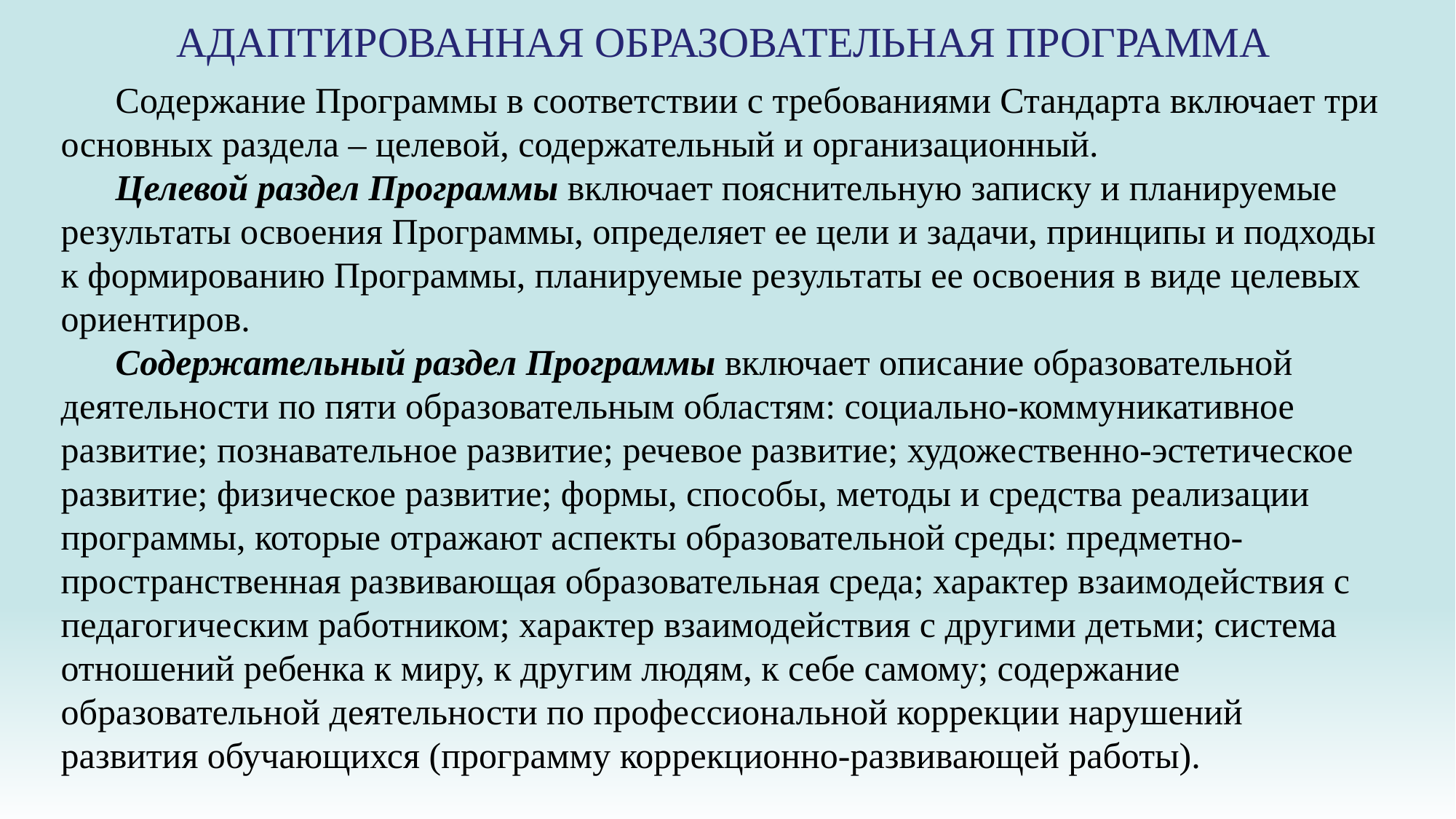

# АДАПТИРОВАННАЯ ОБРАЗОВАТЕЛЬНАЯ ПРОГРАММА
Содержание Программы в соответствии с требованиями Стандарта включает три основных раздела – целевой, содержательный и организационный.
Целевой раздел Программы включает пояснительную записку и планируемые результаты освоения Программы, определяет ее цели и задачи, принципы и подходы к формированию Программы, планируемые результаты ее освоения в виде целевых ориентиров.
Содержательный раздел Программы включает описание образовательной деятельности по пяти образовательным областям: социально-коммуникативное развитие; познавательное развитие; речевое развитие; художественно-эстетическое развитие; физическое развитие; формы, способы, методы и средства реализации программы, которые отражают аспекты образовательной среды: предметно-пространственная развивающая образовательная среда; характер взаимодействия с педагогическим работником; характер взаимодействия с другими детьми; система отношений ребенка к миру, к другим людям, к себе самому; содержание образовательной деятельности по профессиональной коррекции нарушений развития обучающихся (программу коррекционно-развивающей работы).